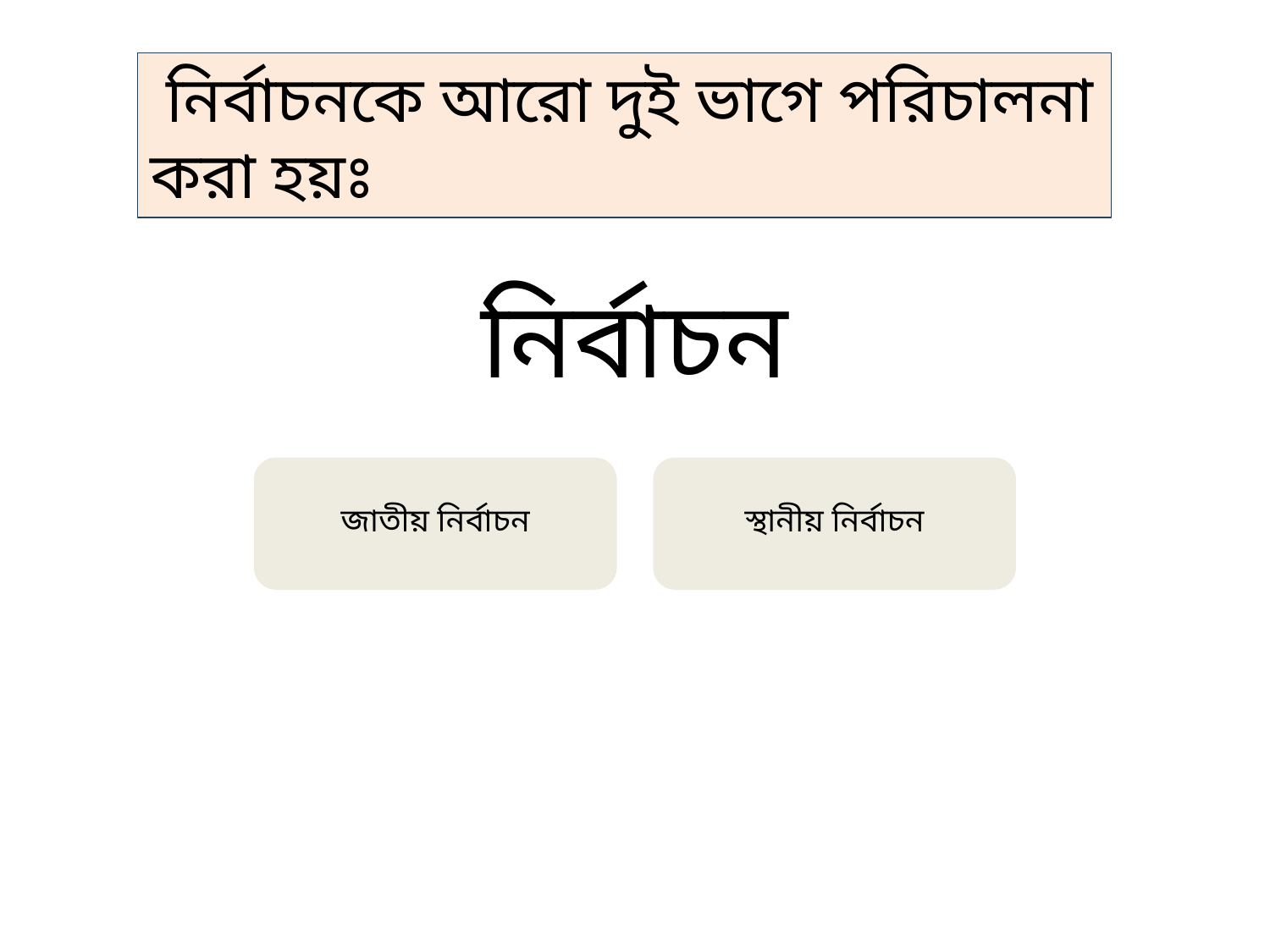

নির্বাচনকে আরো দুই ভাগে পরিচালনা করা হয়ঃ
নির্বাচন
জাতীয় নির্বাচন
স্থানীয় নির্বাচন